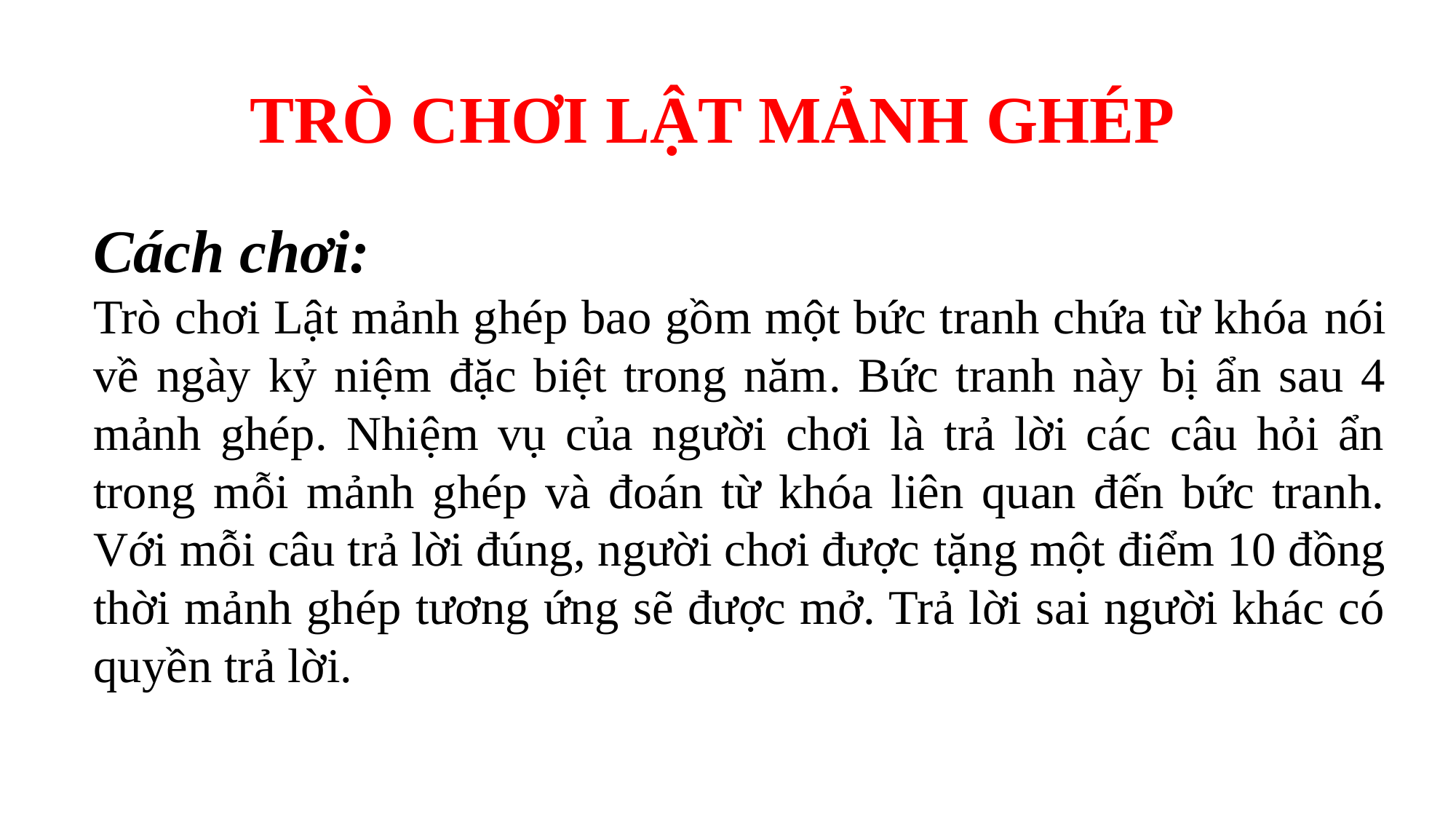

TRÒ CHƠI LẬT MẢNH GHÉP
Cách chơi:
Trò chơi Lật mảnh ghép bao gồm một bức tranh chứa từ khóa nói về ngày kỷ niệm đặc biệt trong năm. Bức tranh này bị ẩn sau 4 mảnh ghép. Nhiệm vụ của người chơi là trả lời các câu hỏi ẩn trong mỗi mảnh ghép và đoán từ khóa liên quan đến bức tranh. Với mỗi câu trả lời đúng, người chơi được tặng một điểm 10 đồng thời mảnh ghép tương ứng sẽ được mở. Trả lời sai người khác có quyền trả lời.